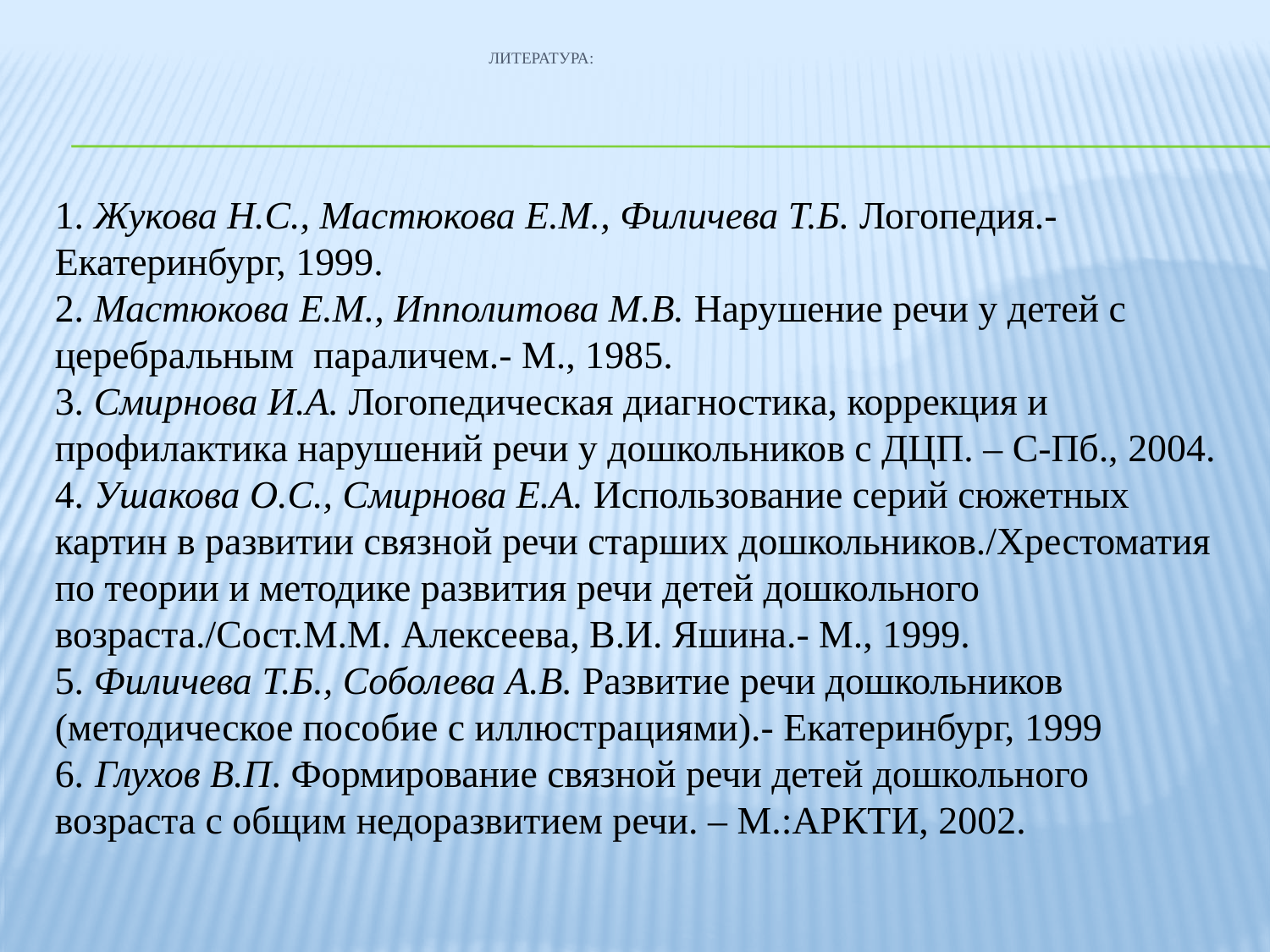

# Литература:

1. Жукова Н.С., Мастюкова Е.М., Филичева Т.Б. Логопедия.- Екатеринбург, 1999.
2. Мастюкова Е.М., Ипполитова М.В. Нарушение речи у детей с церебральным  параличем.- М., 1985.
3. Смирнова И.А. Логопедическая диагностика, коррекция и профилактика нарушений речи у дошкольников с ДЦП. – С-Пб., 2004.
4. Ушакова О.С., Смирнова Е.А. Использование серий сюжетных картин в развитии связной речи старших дошкольников./Хрестоматия по теории и методике развития речи детей дошкольного возраста./Сост.М.М. Алексеева, В.И. Яшина.- М., 1999.
5. Филичева Т.Б., Соболева А.В. Развитие речи дошкольников (методическое пособие с иллюстрациями).- Екатеринбург, 1999
6. Глухов В.П. Формирование связной речи детей дошкольного возраста с общим недоразвитием речи. – М.:АРКТИ, 2002.